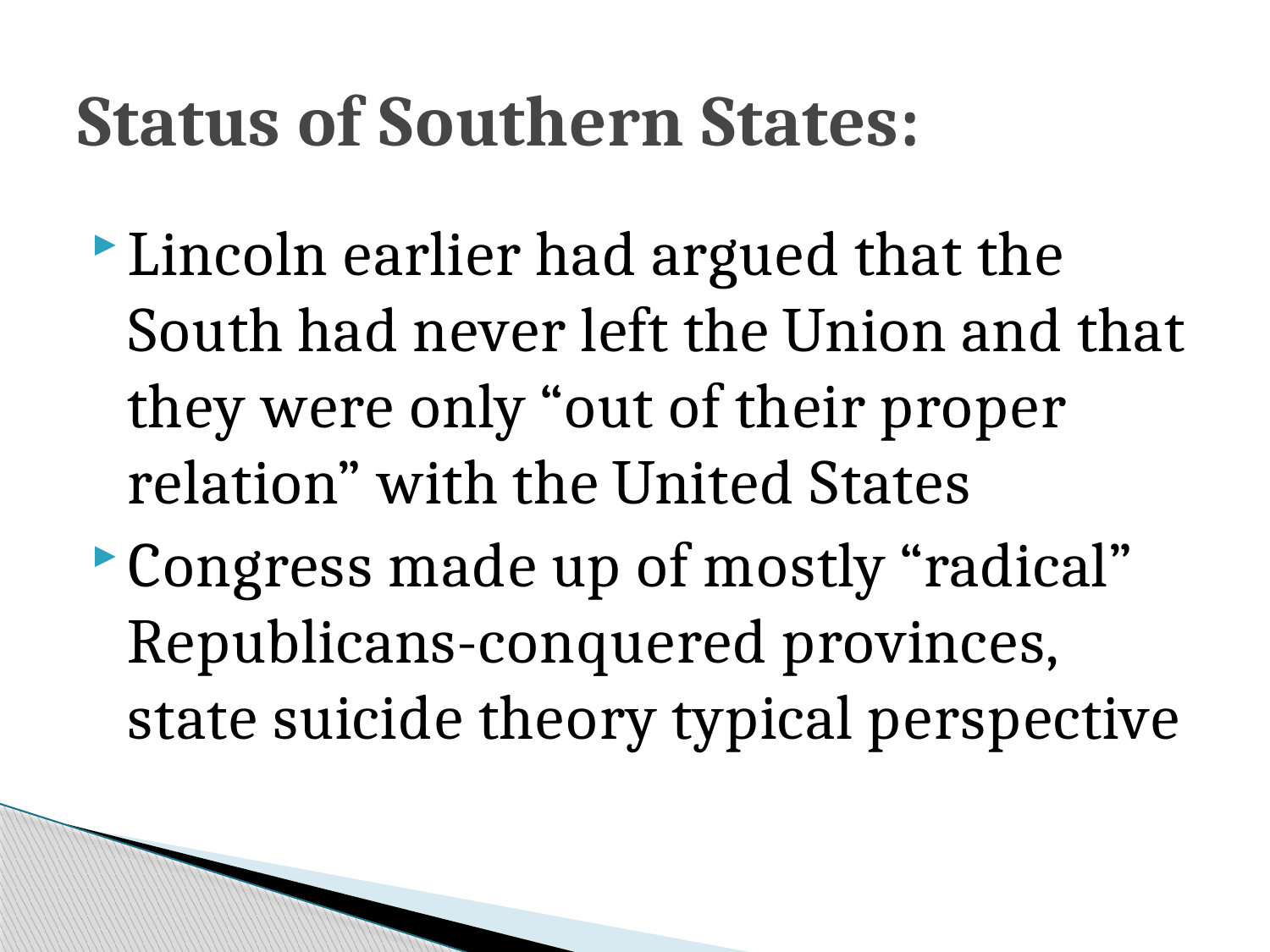

# Status of Southern States:
Lincoln earlier had argued that the South had never left the Union and that they were only “out of their proper relation” with the United States
Congress made up of mostly “radical” Republicans-conquered provinces, state suicide theory typical perspective